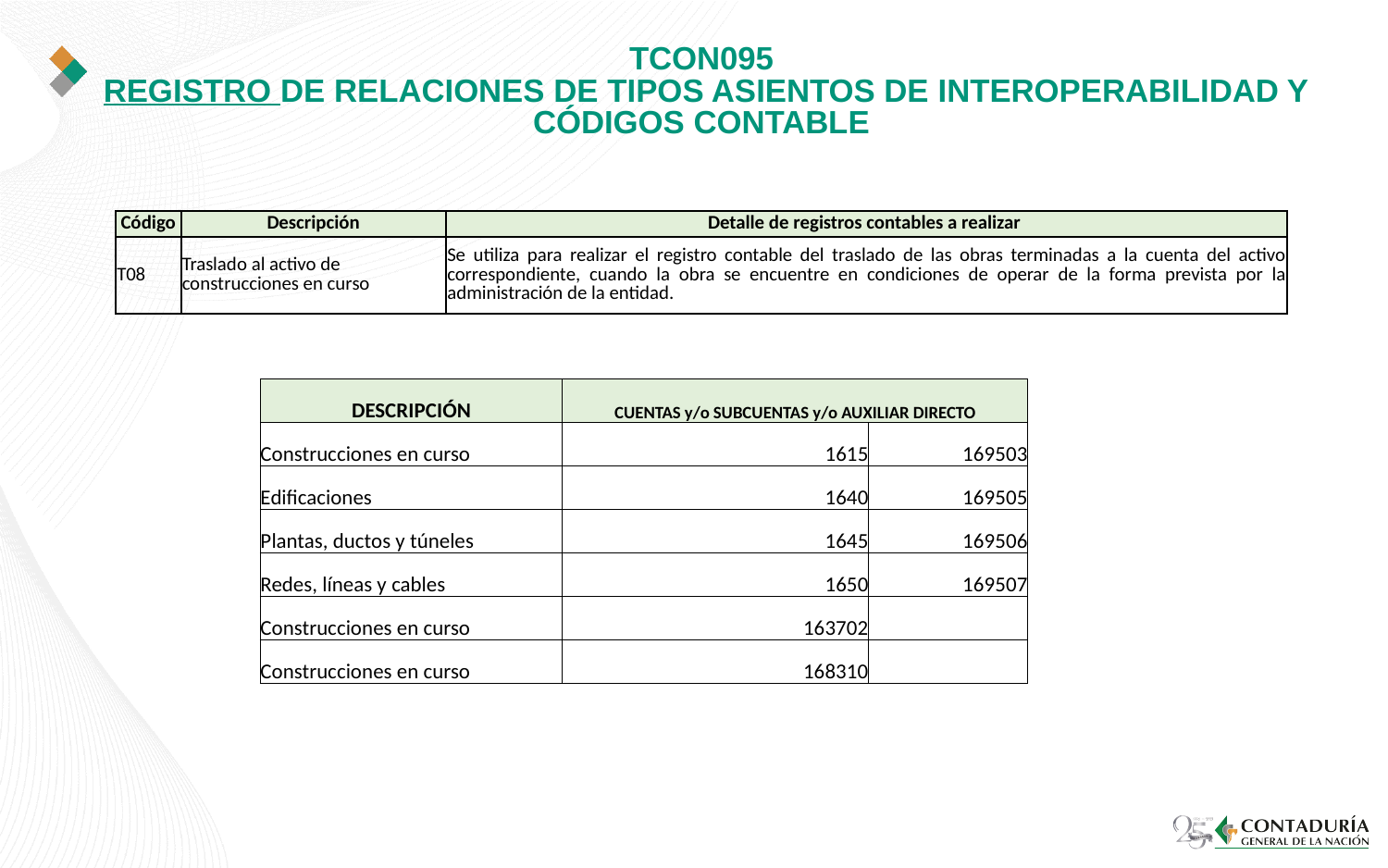

# TCON095 REGISTRO DE RELACIONES DE TIPOS ASIENTOS DE INTEROPERABILIDAD Y CÓDIGOS CONTABLE
| Código | Descripción | Detalle de registros contables a realizar |
| --- | --- | --- |
| T08 | Traslado al activo de construcciones en curso | Se utiliza para realizar el registro contable del traslado de las obras terminadas a la cuenta del activo correspondiente, cuando la obra se encuentre en condiciones de operar de la forma prevista por la administración de la entidad. |
| DESCRIPCIÓN | CUENTAS y/o SUBCUENTAS y/o AUXILIAR DIRECTO |  |
| --- | --- | --- |
| Construcciones en curso | 1615 | 169503 |
| Edificaciones | 1640 | 169505 |
| Plantas, ductos y túneles | 1645 | 169506 |
| Redes, líneas y cables | 1650 | 169507 |
| Construcciones en curso | 163702 |  |
| Construcciones en curso | 168310 |  |